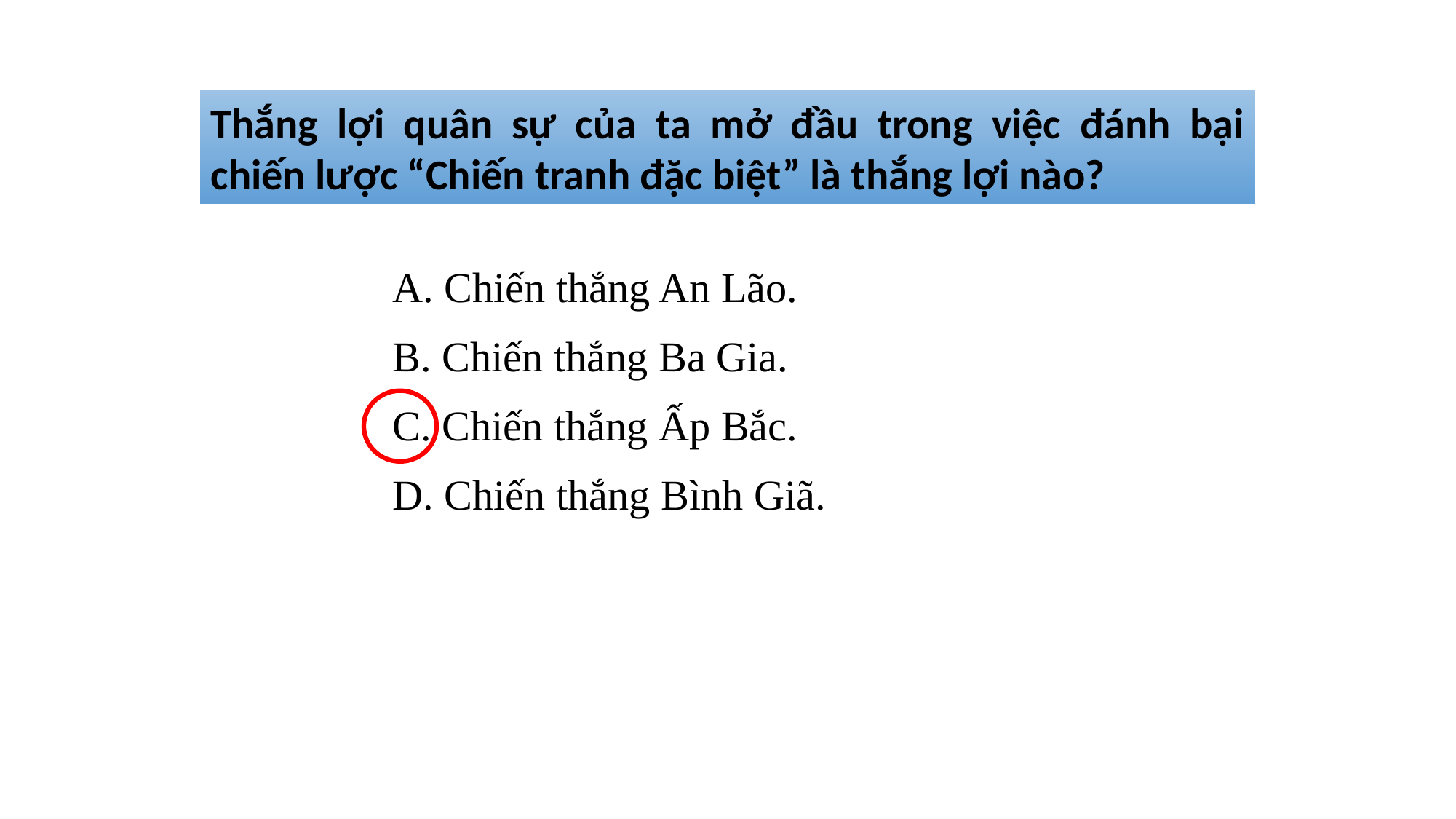

Thắng lợi quân sự của ta mở đầu trong việc đánh bại chiến lược “Chiến tranh đặc biệt” là thắng lợi nào?
A. Chiến thắng An Lão.
B. Chiến thắng Ba Gia.
C. Chiến thắng Ấp Bắc.
D. Chiến thắng Bình Giã.